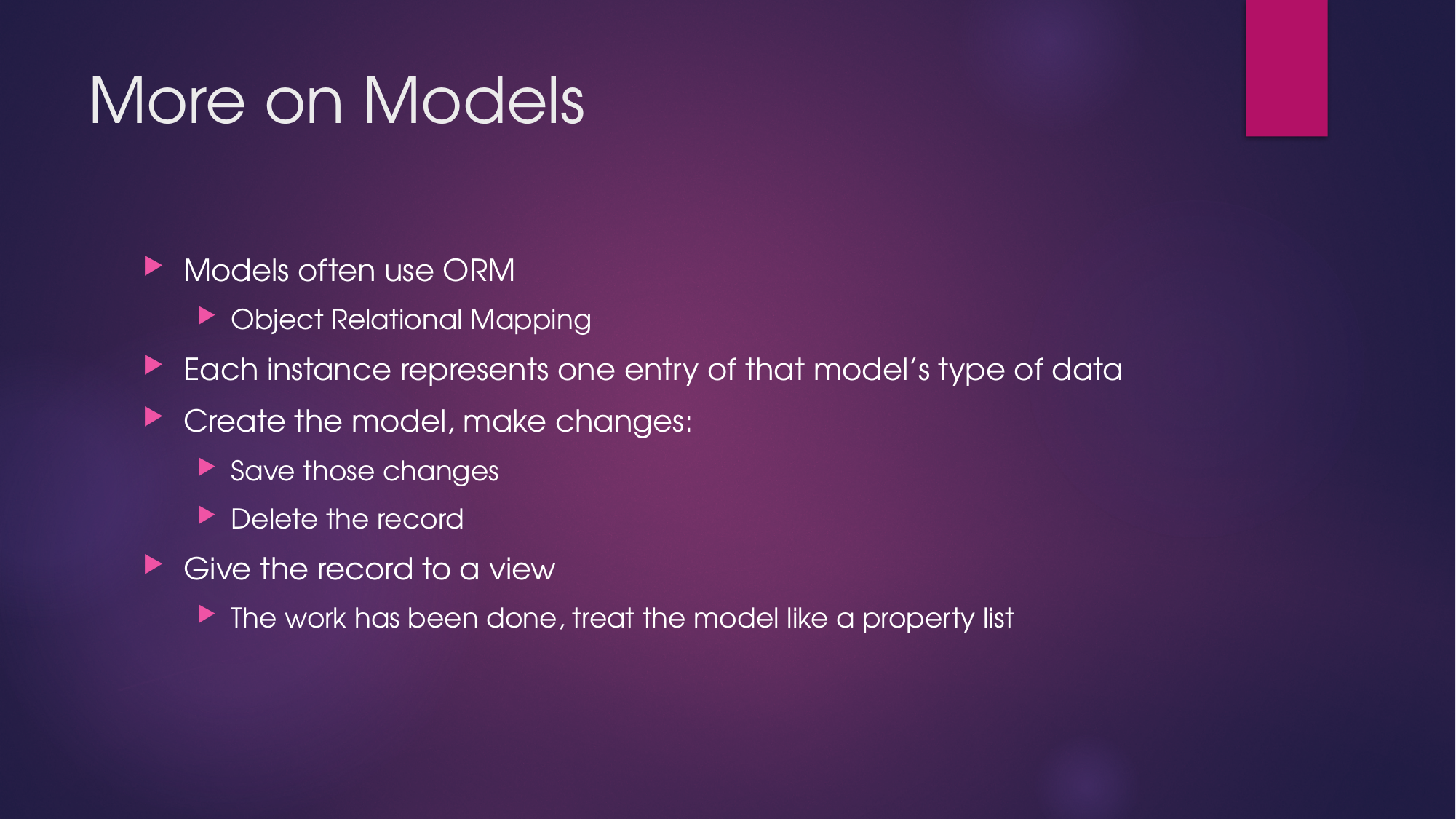

# More on Models
Models often use ORM
Object Relational Mapping
Each instance represents one entry of that model’s type of data
Create the model, make changes:
Save those changes
Delete the record
Give the record to a view
The work has been done, treat the model like a property list